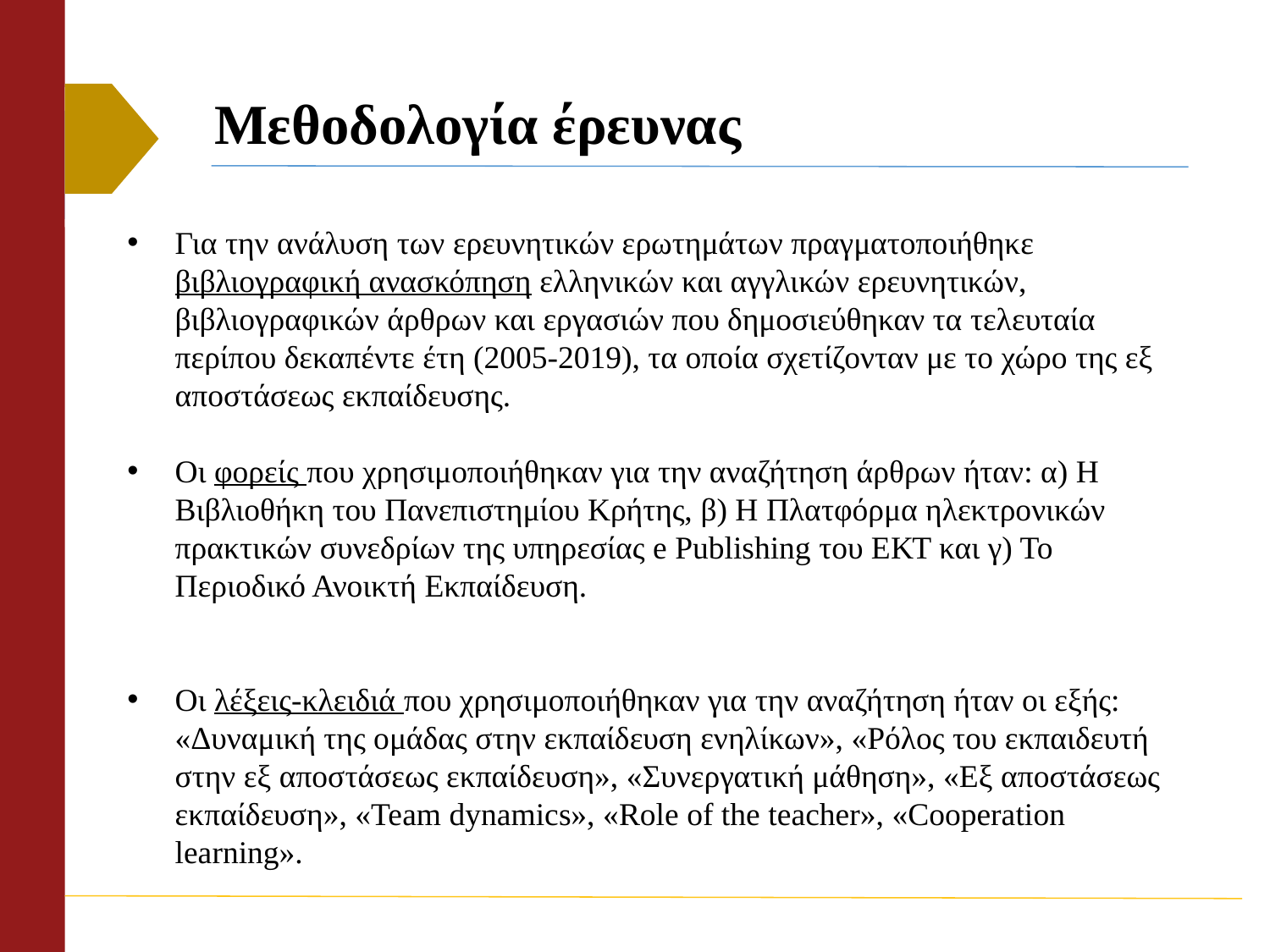

# Μεθοδολογία έρευνας
Για την ανάλυση των ερευνητικών ερωτημάτων πραγματοποιήθηκε βιβλιογραφική ανασκόπηση ελληνικών και αγγλικών ερευνητικών, βιβλιογραφικών άρθρων και εργασιών που δημοσιεύθηκαν τα τελευταία περίπου δεκαπέντε έτη (2005-2019), τα οποία σχετίζονταν με το χώρο της εξ αποστάσεως εκπαίδευσης.

Οι φορείς που χρησιμοποιήθηκαν για την αναζήτηση άρθρων ήταν: α) Η Βιβλιοθήκη του Πανεπιστημίου Κρήτης, β) Η Πλατφόρμα ηλεκτρονικών
πρακτικών συνεδρίων της υπηρεσίας e Publishing του ΕΚΤ και γ) Το Περιοδικό Ανοικτή Εκπαίδευση.
Οι λέξεις-κλειδιά που χρησιμοποιήθηκαν για την αναζήτηση ήταν οι εξής: «Δυναμική της ομάδας στην εκπαίδευση ενηλίκων», «Ρόλος του εκπαιδευτή στην εξ αποστάσεως εκπαίδευση», «Συνεργατική μάθηση», «Εξ αποστάσεως εκπαίδευση», «Team dynamics», «Role of the teacher», «Cooperation learning».